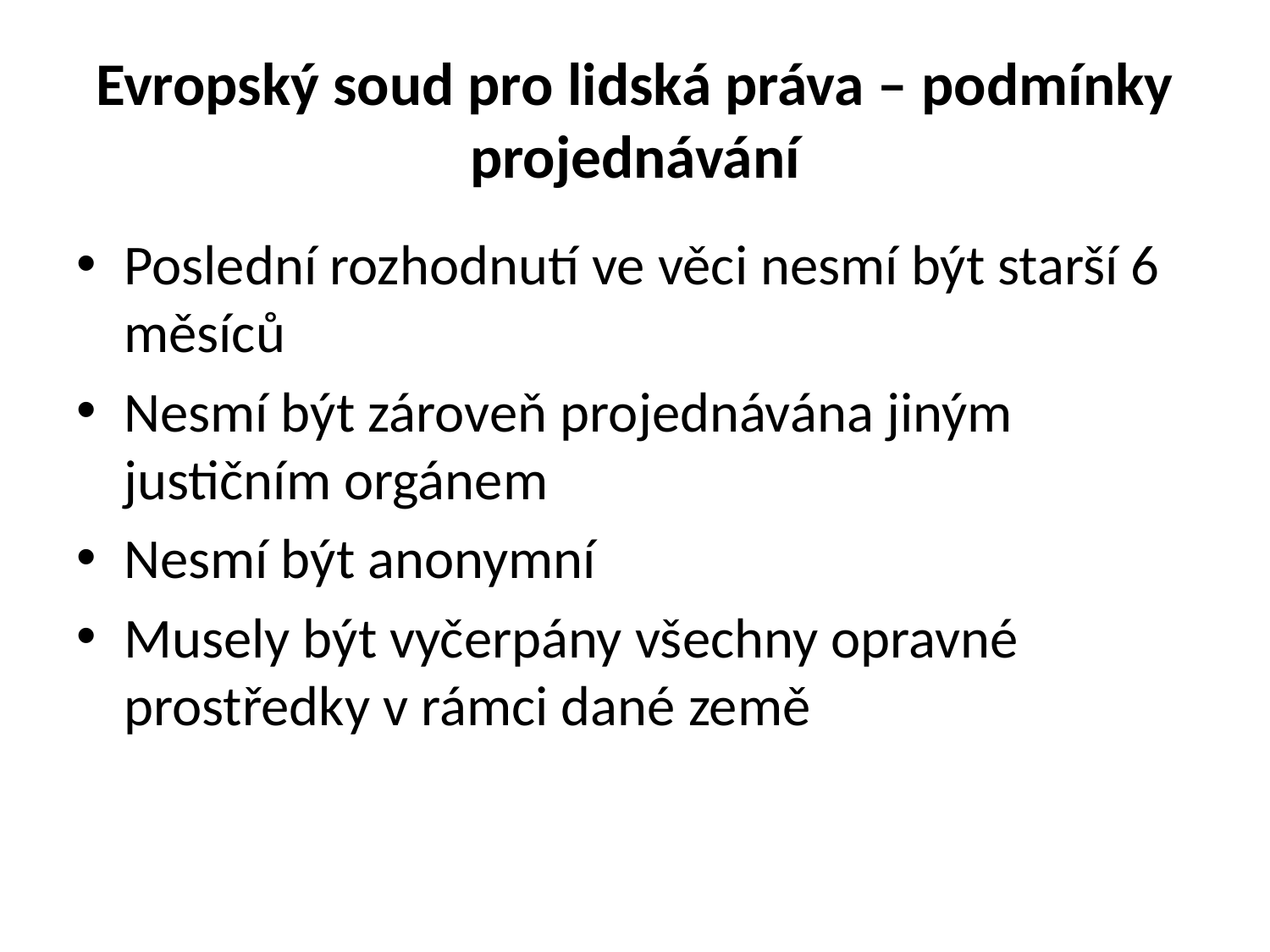

# Evropský soud pro lidská práva – podmínky projednávání
Poslední rozhodnutí ve věci nesmí být starší 6 měsíců
Nesmí být zároveň projednávána jiným justičním orgánem
Nesmí být anonymní
Musely být vyčerpány všechny opravné prostředky v rámci dané země